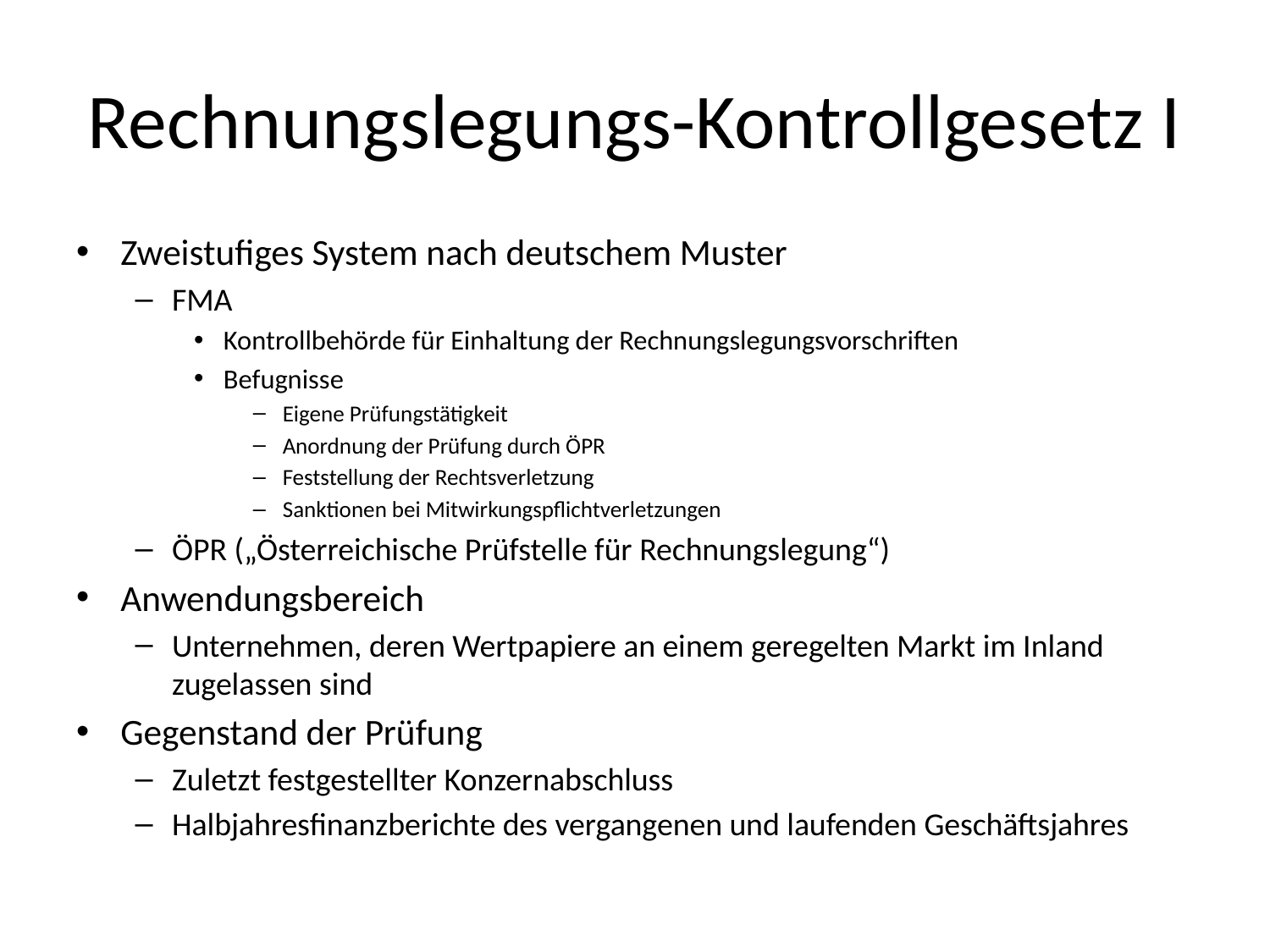

# Rechnungslegungs-Kontrollgesetz I
Zweistufiges System nach deutschem Muster
FMA
Kontrollbehörde für Einhaltung der Rechnungslegungsvorschriften
Befugnisse
Eigene Prüfungstätigkeit
Anordnung der Prüfung durch ÖPR
Feststellung der Rechtsverletzung
Sanktionen bei Mitwirkungspflichtverletzungen
ÖPR („Österreichische Prüfstelle für Rechnungslegung“)
Anwendungsbereich
Unternehmen, deren Wertpapiere an einem geregelten Markt im Inland zugelassen sind
Gegenstand der Prüfung
Zuletzt festgestellter Konzernabschluss
Halbjahresfinanzberichte des vergangenen und laufenden Geschäftsjahres